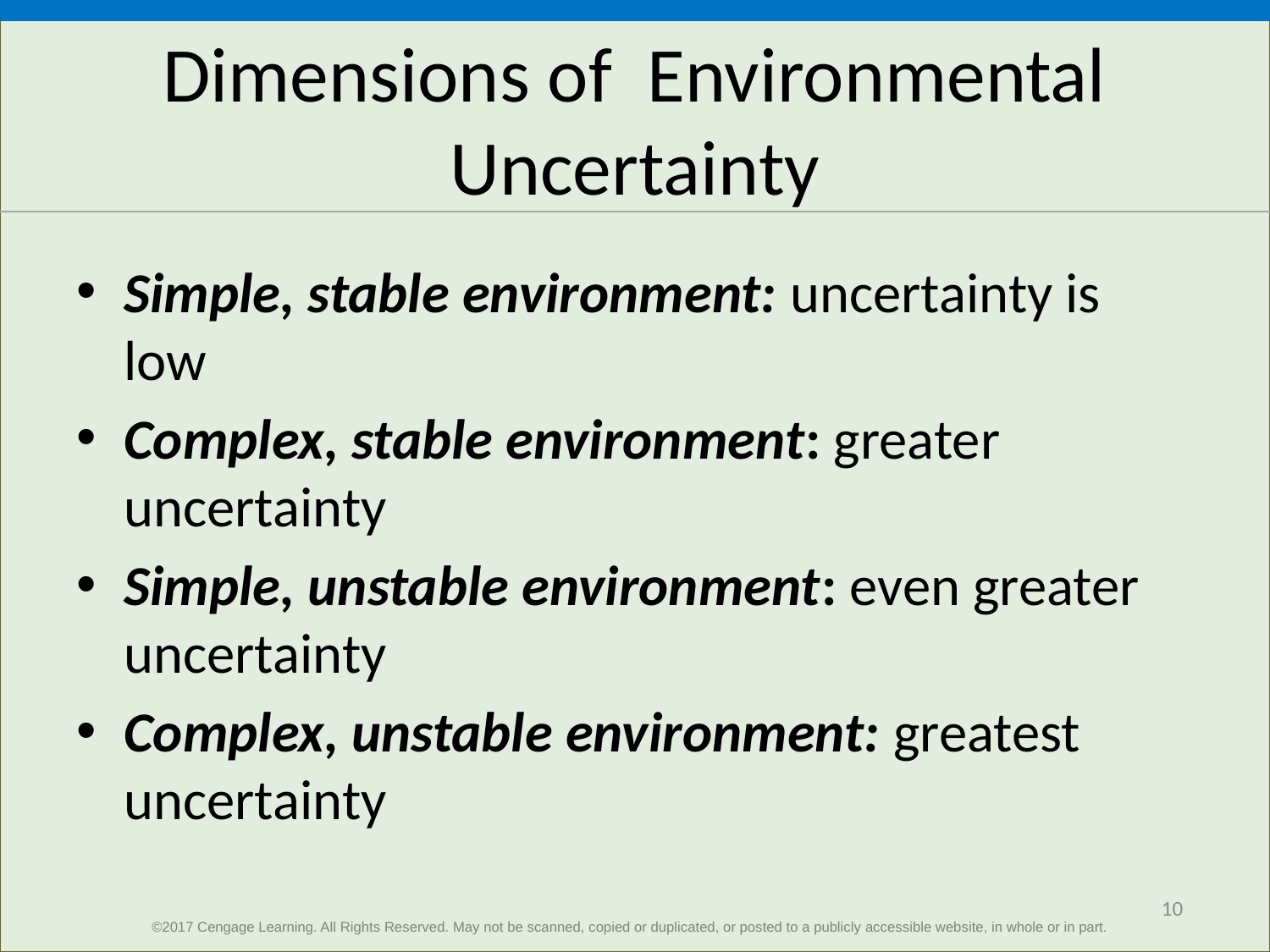

# Dimensions of  Environmental Uncertainty
Simple, stable environment: uncertainty is low
Complex, stable environment: greater uncertainty
Simple, unstable environment: even greater uncertainty
Complex, unstable environment: greatest uncertainty
10
©2017 Cengage Learning. All Rights Reserved. May not be scanned, copied or duplicated, or posted to a publicly accessible website, in whole or in part.